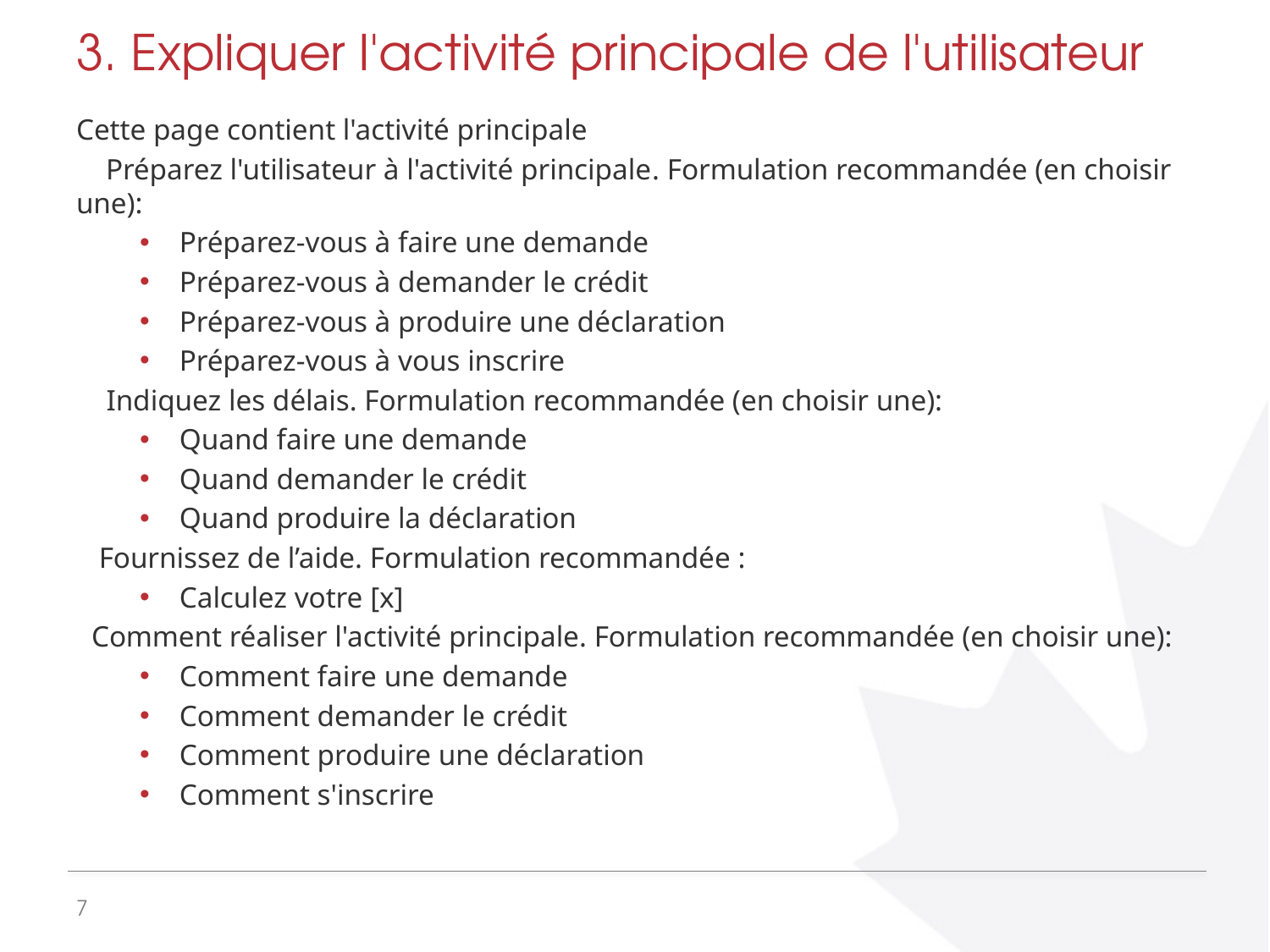

# 3. Expliquer l'activité principale de l'utilisateur
Cette page contient l'activité principale
    Préparez l'utilisateur à l'activité principale. Formulation recommandée (en choisir une):
Préparez-vous à faire une demande
Préparez-vous à demander le crédit
Préparez-vous à produire une déclaration
Préparez-vous à vous inscrire
   Indiquez les délais. Formulation recommandée (en choisir une):
Quand faire une demande
Quand demander le crédit
Quand produire la déclaration
  Fournissez de l’aide. Formulation recommandée :
Calculez votre [x]
 Comment réaliser l'activité principale. Formulation recommandée (en choisir une):
Comment faire une demande
Comment demander le crédit
Comment produire une déclaration
Comment s'inscrire

7